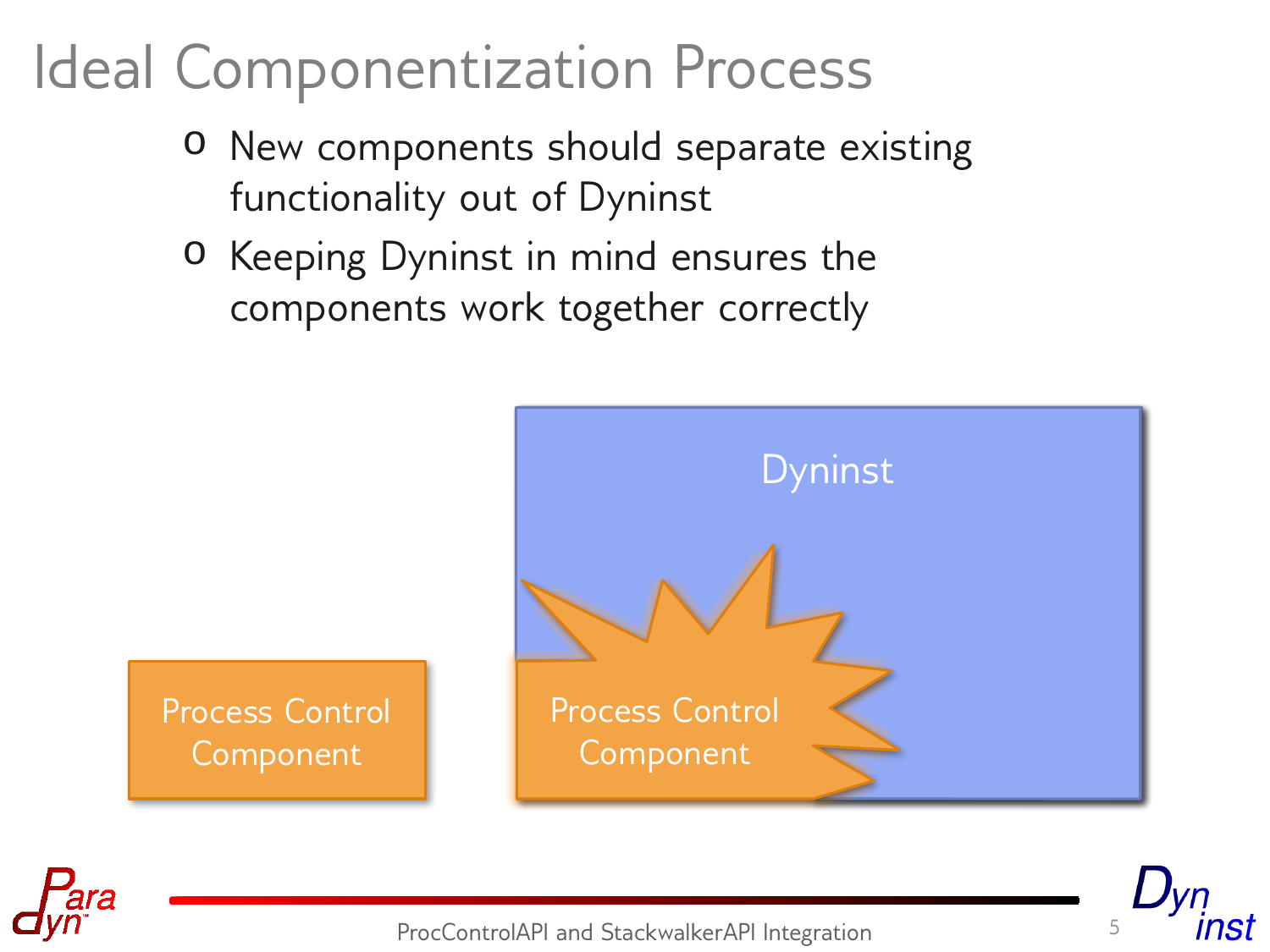

# Ideal Componentization Process
New components should separate existing functionality out of Dyninst
Keeping Dyninst in mind ensures the components work together correctly
Dyninst
Dyninst
Dyninst
Process Control
Functionality
Process Control
Component
Process Control
Component
5
ProcControlAPI and StackwalkerAPI Integration